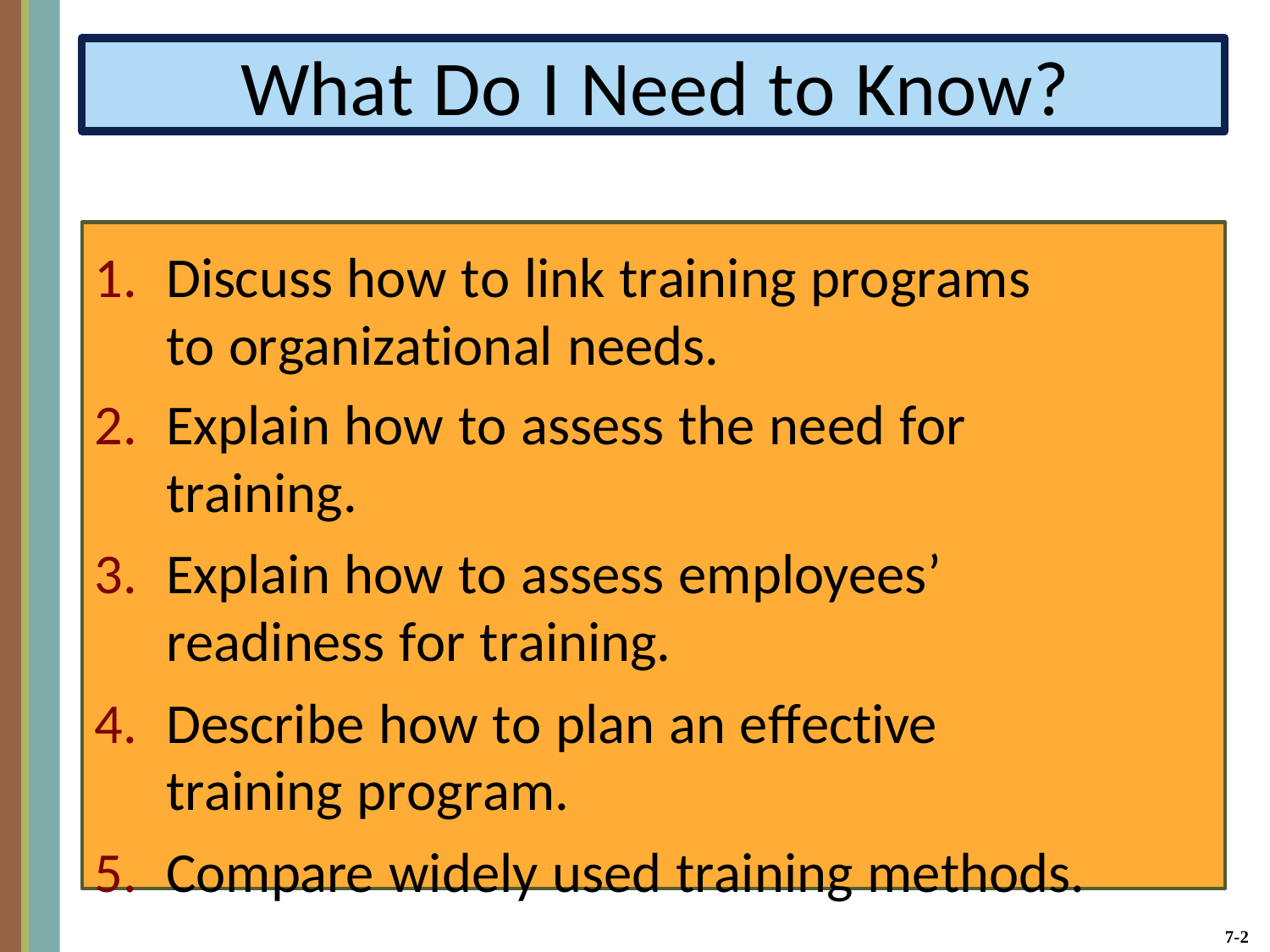

What Do I Need to Know?

Discuss how to link training programs to organizational needs.
Explain how to assess the need for training.
Explain how to assess employees’ readiness for training.
Describe how to plan an effective training program.
Compare widely used training methods.
7-2